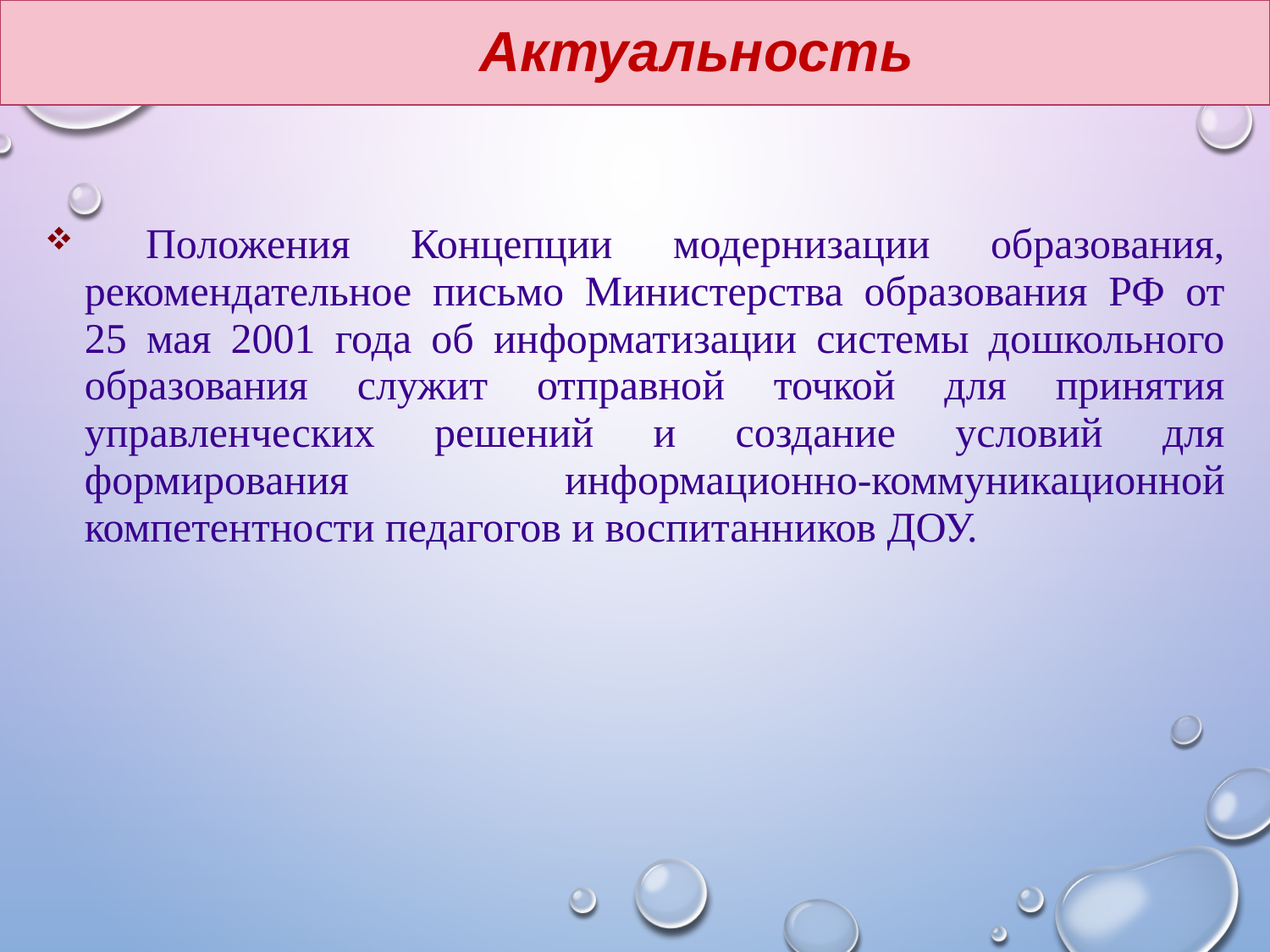

Актуальность

		Положения Концепции модернизации образования, рекомендательное письмо Министерства образования РФ от 25 мая 2001 года об информатизации системы дошкольного образования служит отправной точкой для принятия управленческих решений и создание условий для формирования информационно-коммуникационной компетентности педагогов и воспитанников ДОУ.